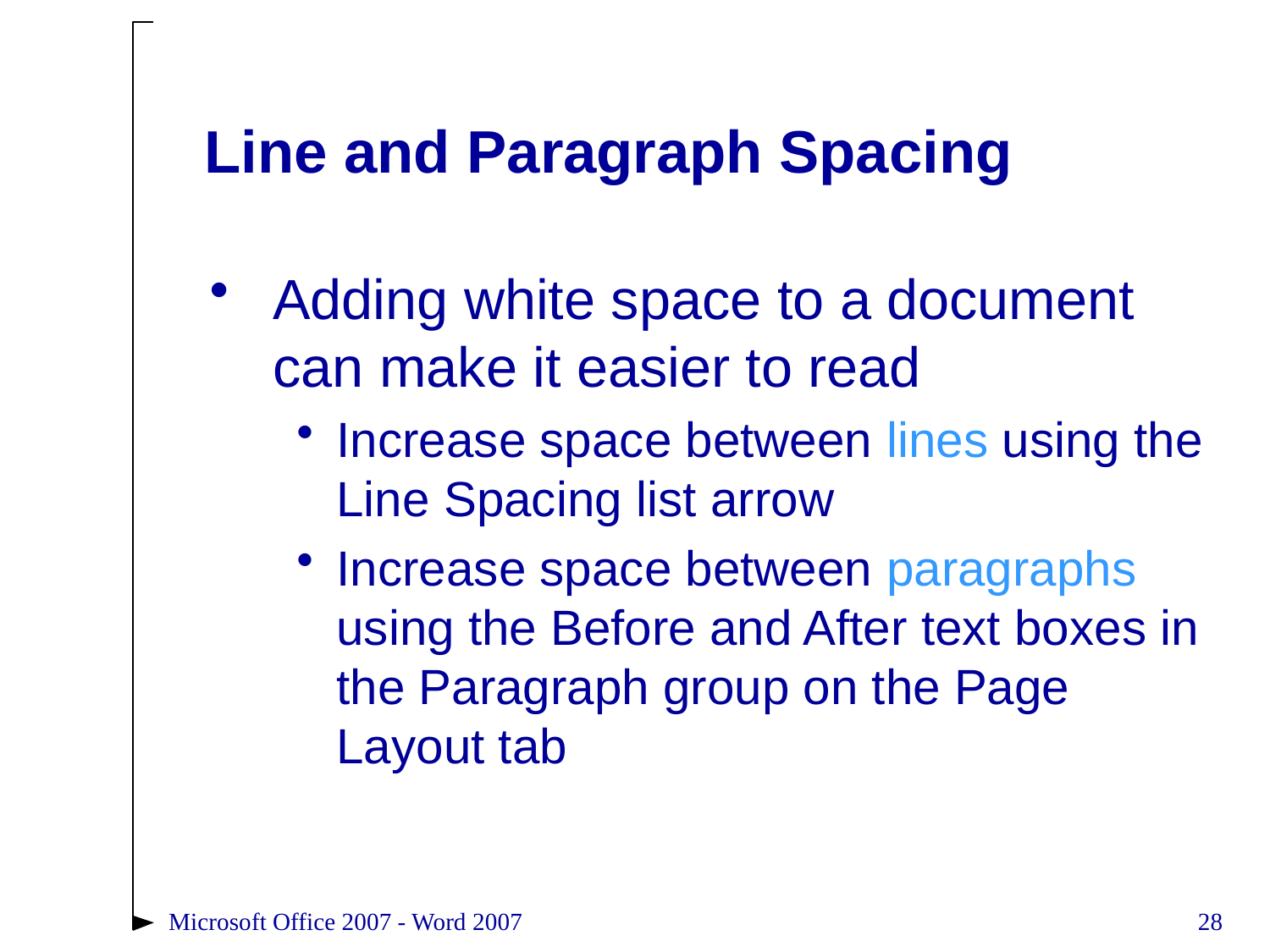

# Line and Paragraph Spacing
Adding white space to a document can make it easier to read
Increase space between lines using the Line Spacing list arrow
Increase space between paragraphs using the Before and After text boxes in the Paragraph group on the Page Layout tab

Microsoft Office 2007 - Word 2007
28